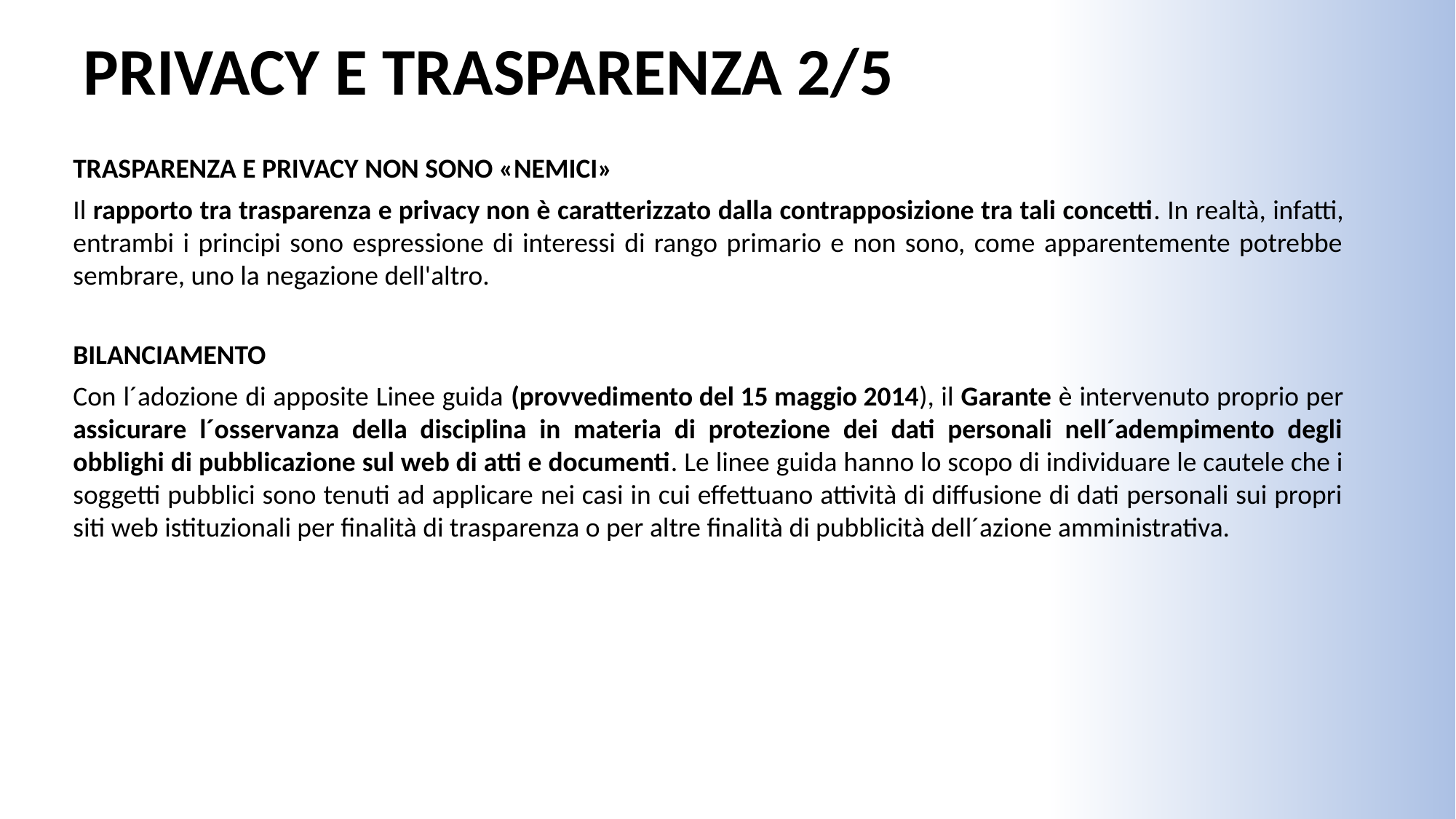

# PRIVACY E TRASPARENZA 2/5
TRASPARENZA E PRIVACY NON SONO «NEMICI»
Il rapporto tra trasparenza e privacy non è caratterizzato dalla contrapposizione tra tali concetti. In realtà, infatti, entrambi i principi sono espressione di interessi di rango primario e non sono, come apparentemente potrebbe sembrare, uno la negazione dell'altro.
BILANCIAMENTO
Con l´adozione di apposite Linee guida (provvedimento del 15 maggio 2014), il Garante è intervenuto proprio per assicurare l´osservanza della disciplina in materia di protezione dei dati personali nell´adempimento degli obblighi di pubblicazione sul web di atti e documenti. Le linee guida hanno lo scopo di individuare le cautele che i soggetti pubblici sono tenuti ad applicare nei casi in cui effettuano attività di diffusione di dati personali sui propri siti web istituzionali per finalità di trasparenza o per altre finalità di pubblicità dell´azione amministrativa.